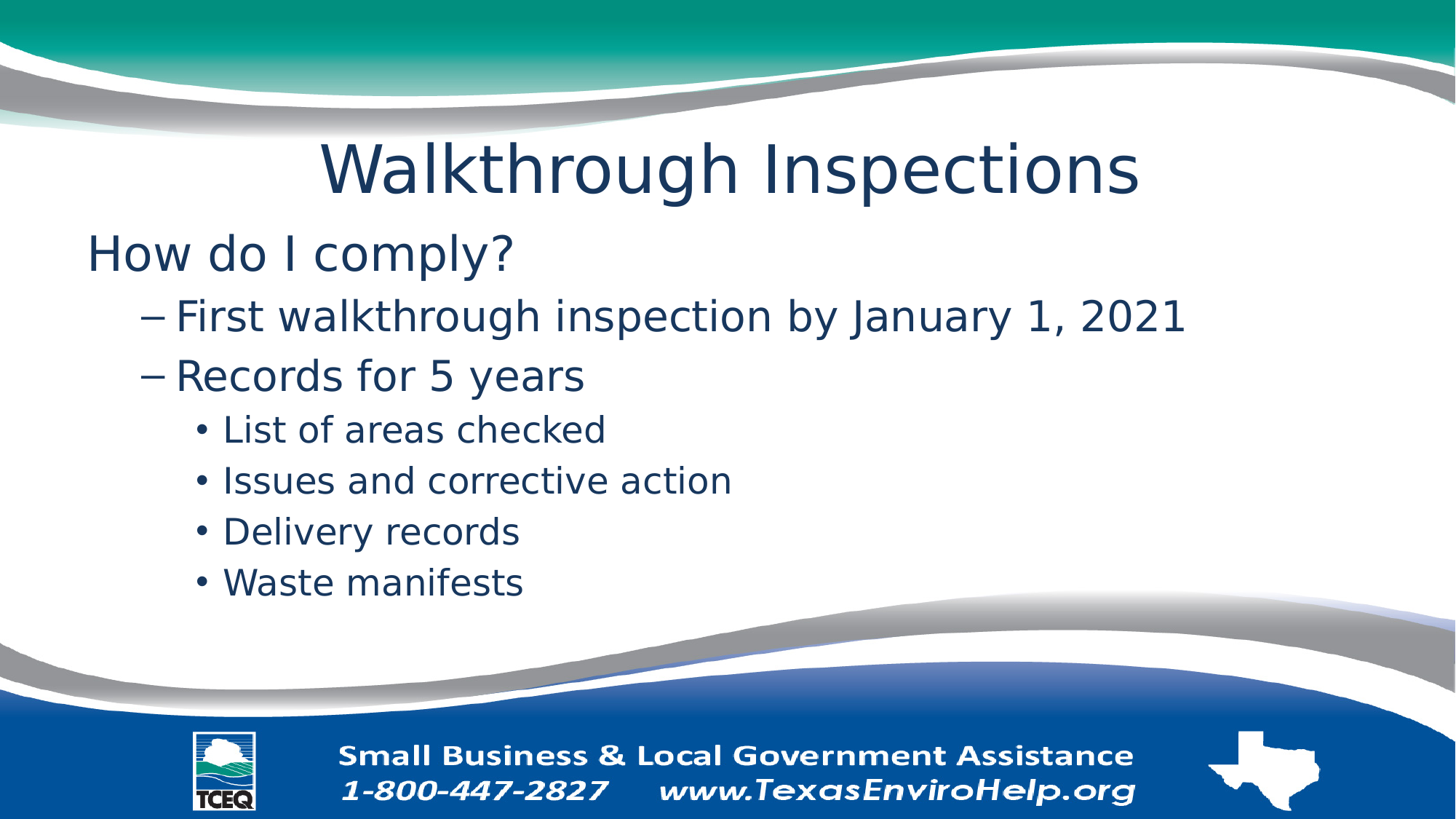

# Walkthrough Inspections
How do I comply?
First walkthrough inspection by January 1, 2021
Records for 5 years
List of areas checked
Issues and corrective action
Delivery records
Waste manifests